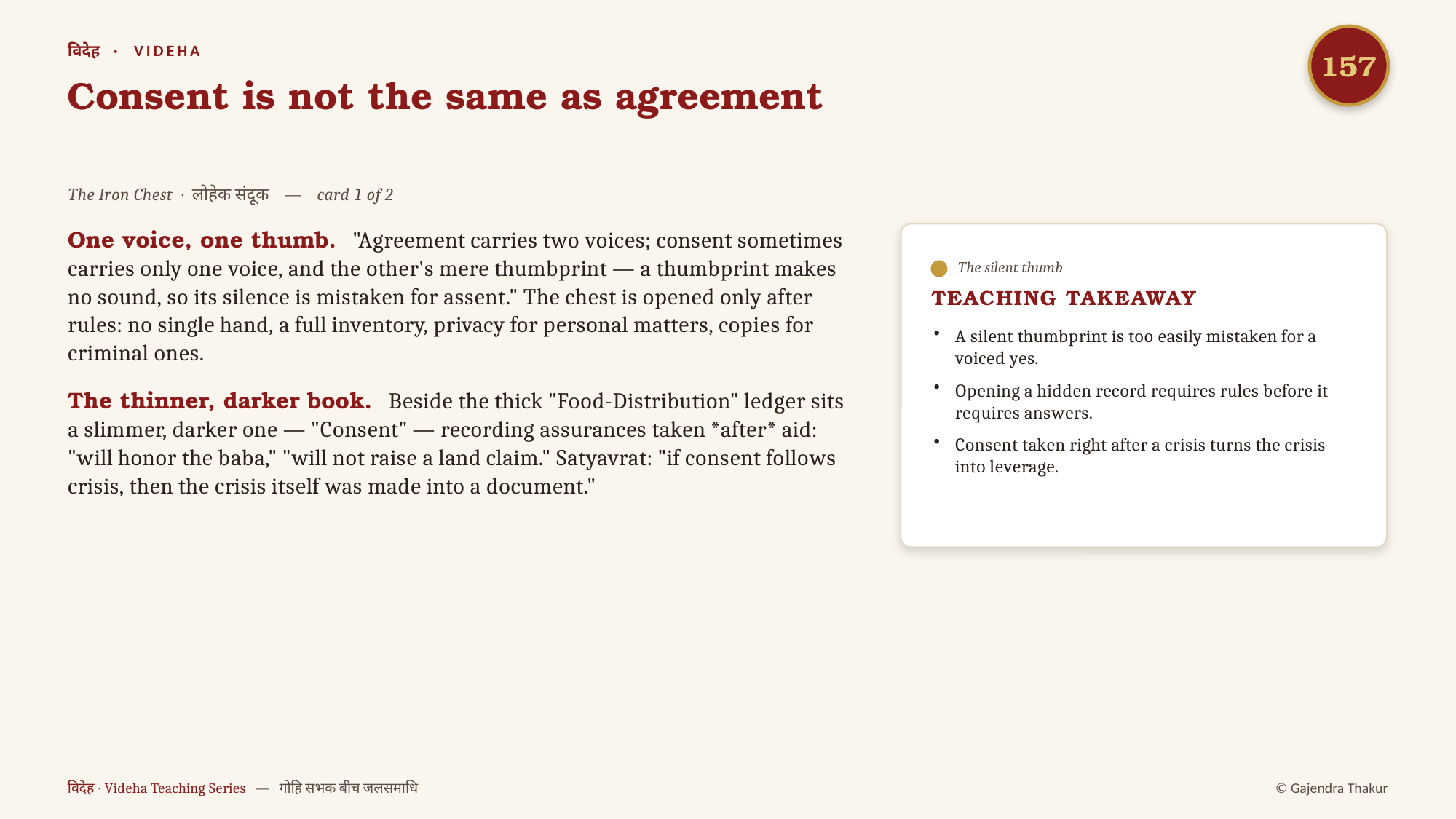

157
विदेह  ·  VIDEHA
Consent is not the same as agreement
The Iron Chest  ·  लोहेक संदूक    —    card 1 of 2
One voice, one thumb.  "Agreement carries two voices; consent sometimes carries only one voice, and the other's mere thumbprint — a thumbprint makes no sound, so its silence is mistaken for assent." The chest is opened only after rules: no single hand, a full inventory, privacy for personal matters, copies for criminal ones.
The thinner, darker book.  Beside the thick "Food-Distribution" ledger sits a slimmer, darker one — "Consent" — recording assurances taken *after* aid: "will honor the baba," "will not raise a land claim." Satyavrat: "if consent follows crisis, then the crisis itself was made into a document."

The silent thumb

TEACHING TAKEAWAY
A silent thumbprint is too easily mistaken for a voiced yes.
Opening a hidden record requires rules before it requires answers.
Consent taken right after a crisis turns the crisis into leverage.
विदेह · Videha Teaching Series   —   गोहि सभक बीच जलसमाधि
© Gajendra Thakur